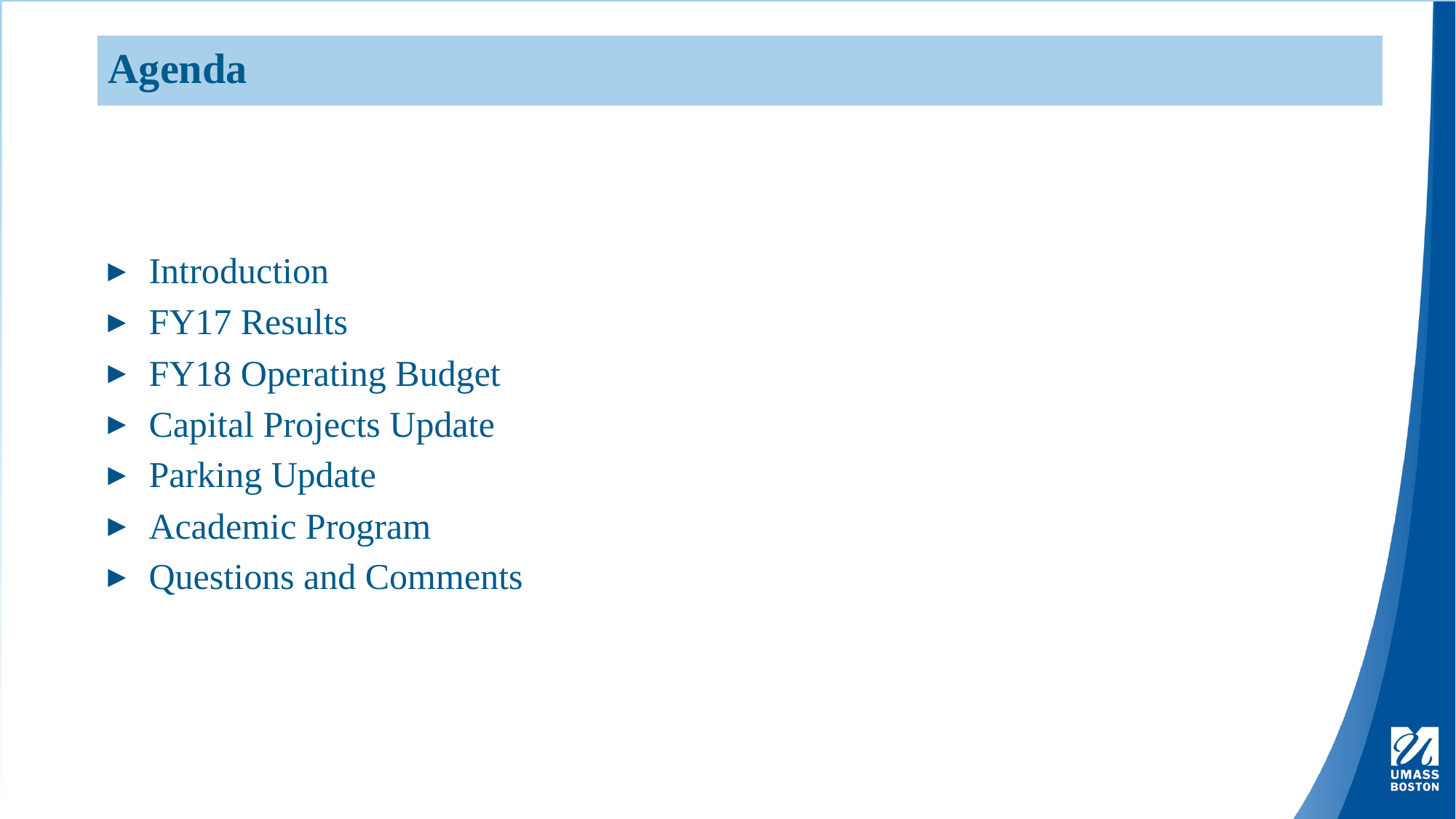

# Agenda

Introduction
FY17 Results
FY18 Operating Budget
Capital Projects Update
Parking Update
Academic Program
Questions and Comments